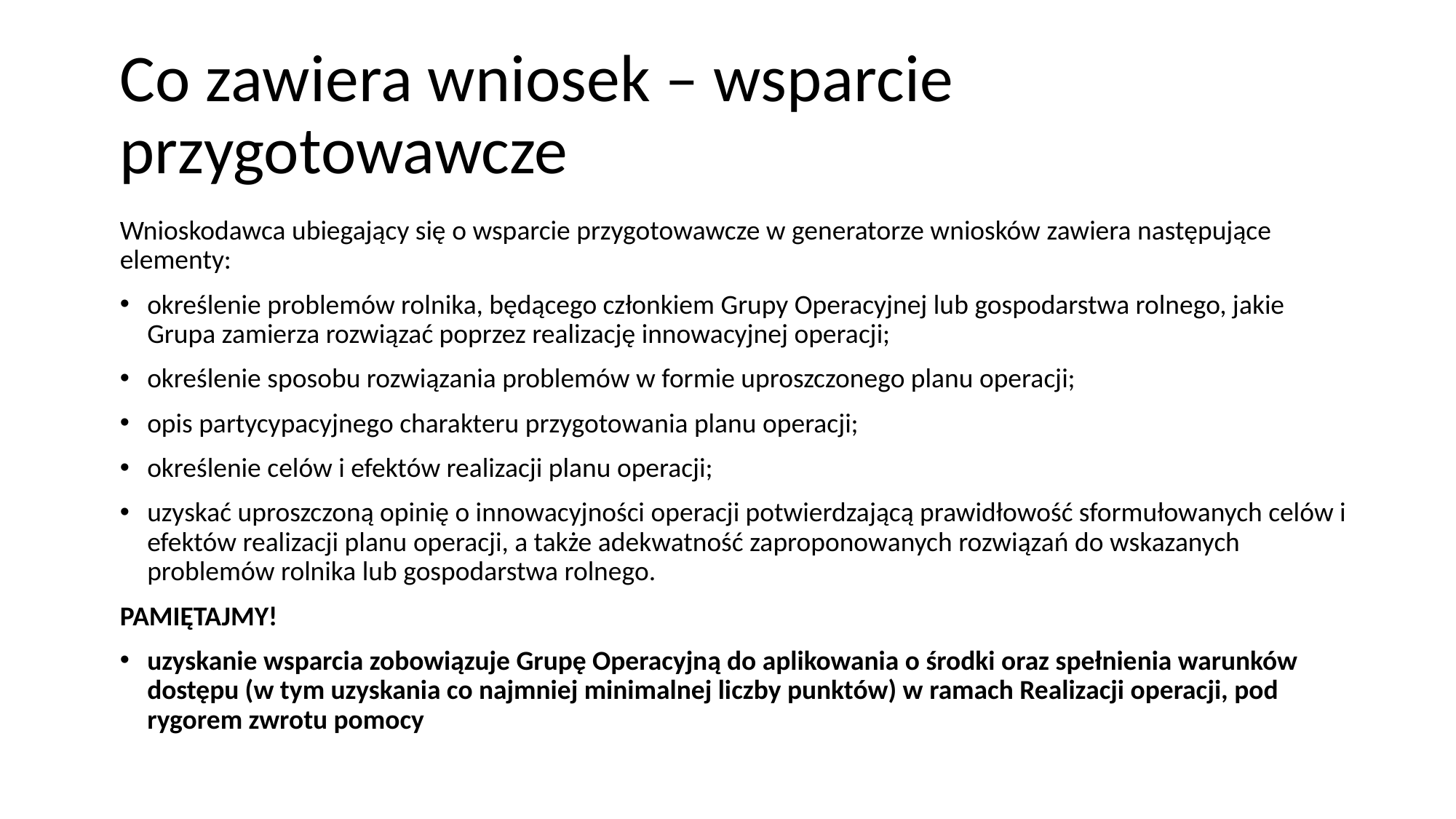

# Co zawiera wniosek – wsparcie przygotowawcze
Wnioskodawca ubiegający się o wsparcie przygotowawcze w generatorze wniosków zawiera następujące elementy:
określenie problemów rolnika, będącego członkiem Grupy Operacyjnej lub gospodarstwa rolnego, jakie Grupa zamierza rozwiązać poprzez realizację innowacyjnej operacji;
określenie sposobu rozwiązania problemów w formie uproszczonego planu operacji;
opis partycypacyjnego charakteru przygotowania planu operacji;
określenie celów i efektów realizacji planu operacji;
uzyskać uproszczoną opinię o innowacyjności operacji potwierdzającą prawidłowość sformułowanych celów i efektów realizacji planu operacji, a także adekwatność zaproponowanych rozwiązań do wskazanych problemów rolnika lub gospodarstwa rolnego.
PAMIĘTAJMY!
uzyskanie wsparcia zobowiązuje Grupę Operacyjną do aplikowania o środki oraz spełnienia warunków dostępu (w tym uzyskania co najmniej minimalnej liczby punktów) w ramach Realizacji operacji, pod rygorem zwrotu pomocy